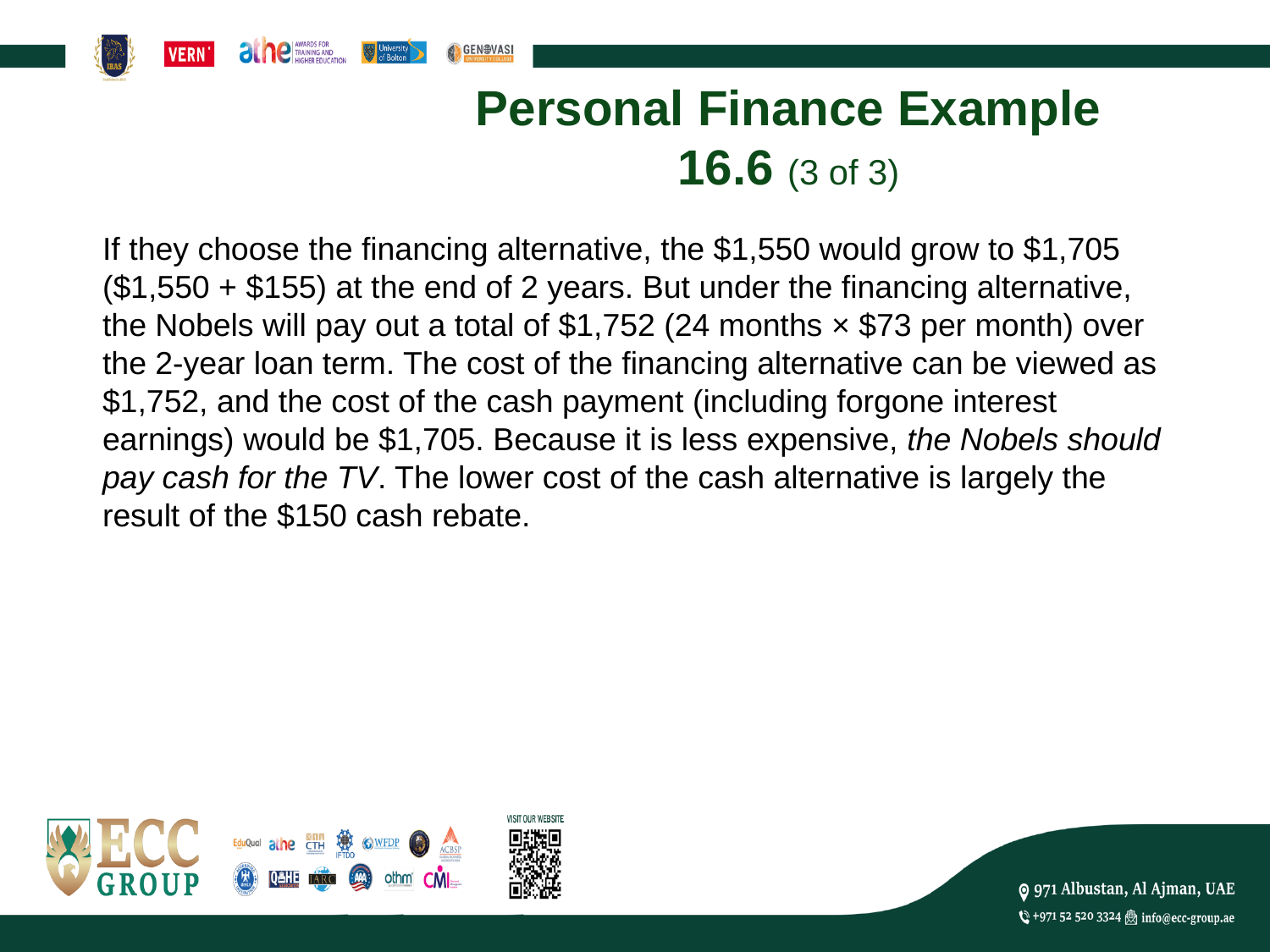

# Personal Finance Example 16.6 (3 of 3)
If they choose the financing alternative, the $1,550 would grow to $1,705 ($1,550 + $155) at the end of 2 years. But under the financing alternative, the Nobels will pay out a total of $1,752 (24 months × $73 per month) over the 2-year loan term. The cost of the financing alternative can be viewed as $1,752, and the cost of the cash payment (including forgone interest earnings) would be $1,705. Because it is less expensive, the Nobels should pay cash for the TV. The lower cost of the cash alternative is largely the result of the $150 cash rebate.